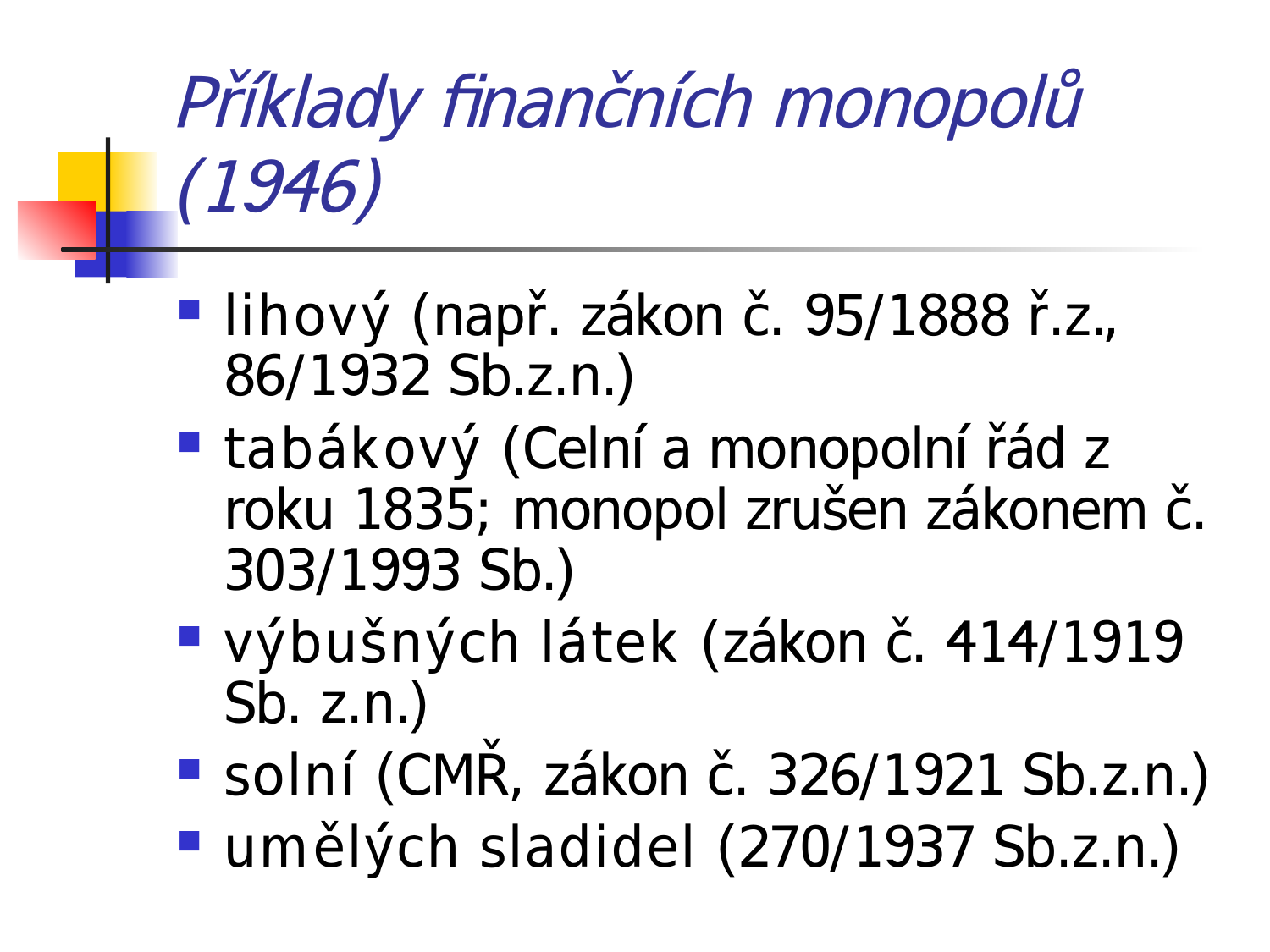

# Příklady finančních monopolů (1946)
lihový (např. zákon č. 95/1888 ř.z., 86/1932 Sb.z.n.)
tabákový (Celní a monopolní řád z roku 1835; monopol zrušen zákonem č. 303/1993 Sb.)
výbušných látek (zákon č. 414/1919 Sb. z.n.)
solní (CMŘ, zákon č. 326/1921 Sb.z.n.)
umělých sladidel (270/1937 Sb.z.n.)